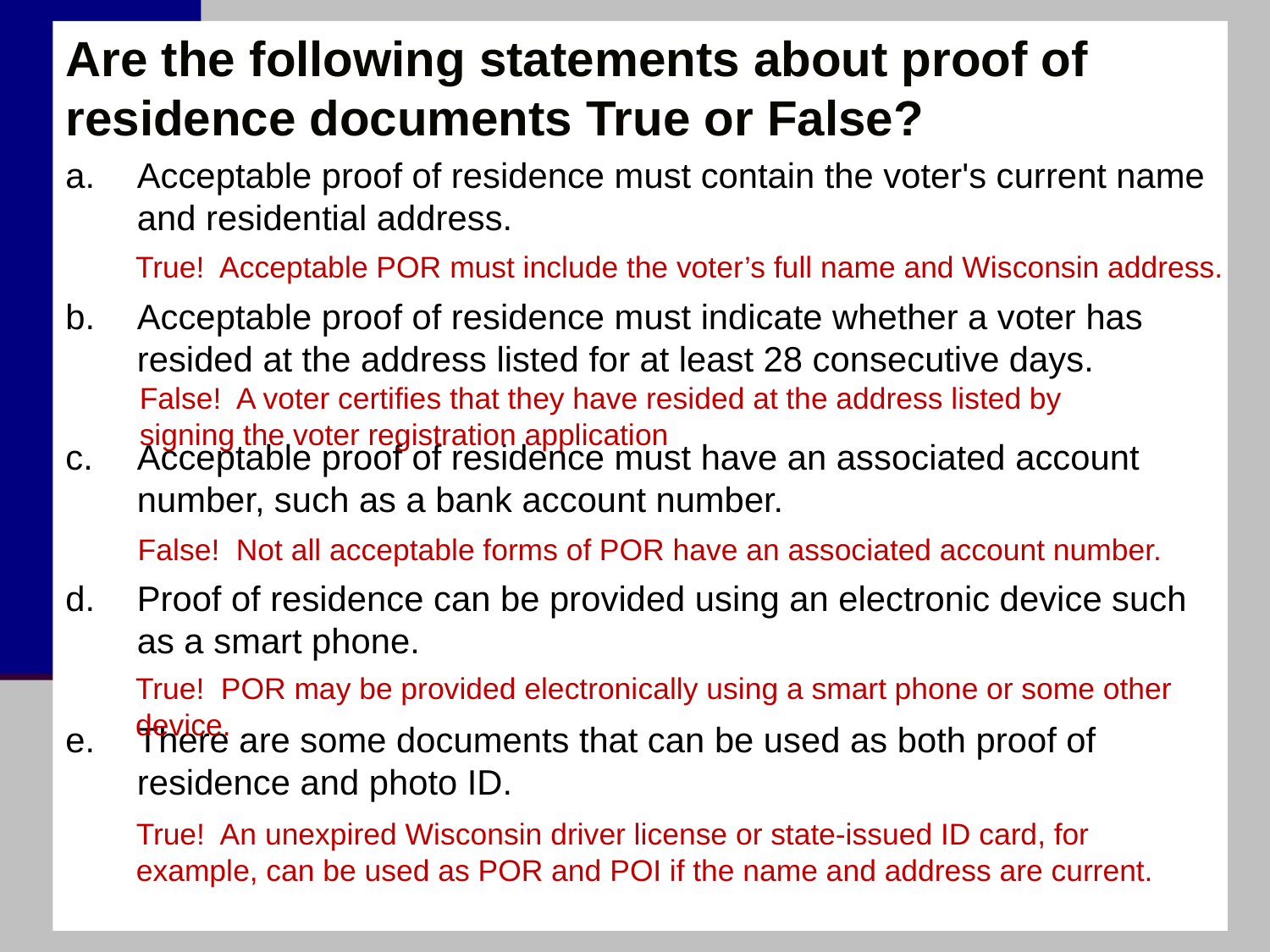

Are the following statements about proof of residence documents True or False?
Acceptable proof of residence must contain the voter's current name and residential address.

Acceptable proof of residence must indicate whether a voter has resided at the address listed for at least 28 consecutive days.

Acceptable proof of residence must have an associated account number, such as a bank account number.

Proof of residence can be provided using an electronic device such as a smart phone.

There are some documents that can be used as both proof of residence and photo ID.

True!  Acceptable POR must include the voter’s full name and Wisconsin address.
False!  A voter certifies that they have resided at the address listed by signing the voter registration application
False!  Not all acceptable forms of POR have an associated account number.
True!  POR may be provided electronically using a smart phone or some other device.
True!  An unexpired Wisconsin driver license or state-issued ID card, for example, can be used as POR and POI if the name and address are current.